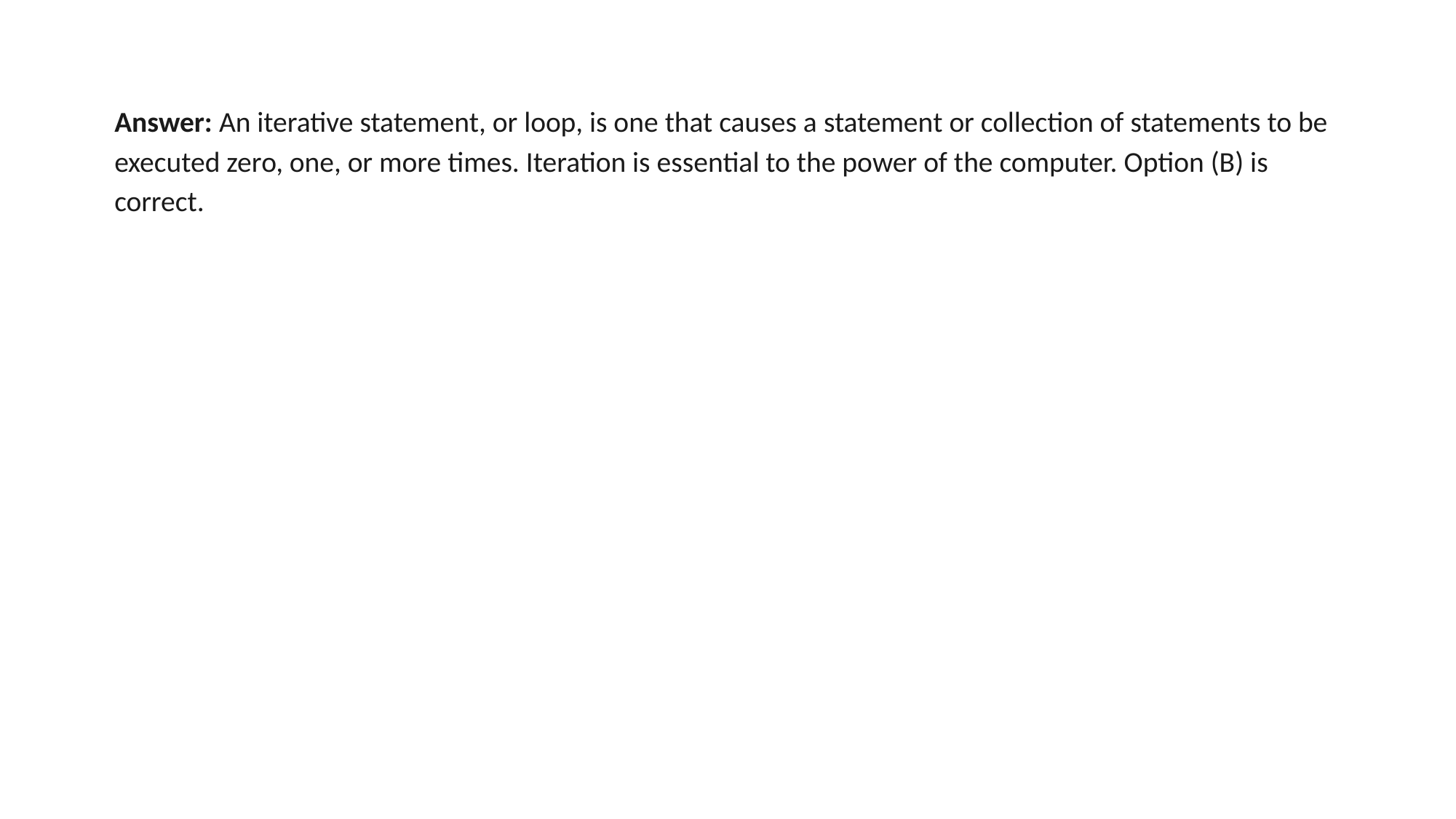

Answer: An iterative statement, or loop, is one that causes a statement or collection of statements to be executed zero, one, or more times. Iteration is essential to the power of the computer. Option (B) is correct.